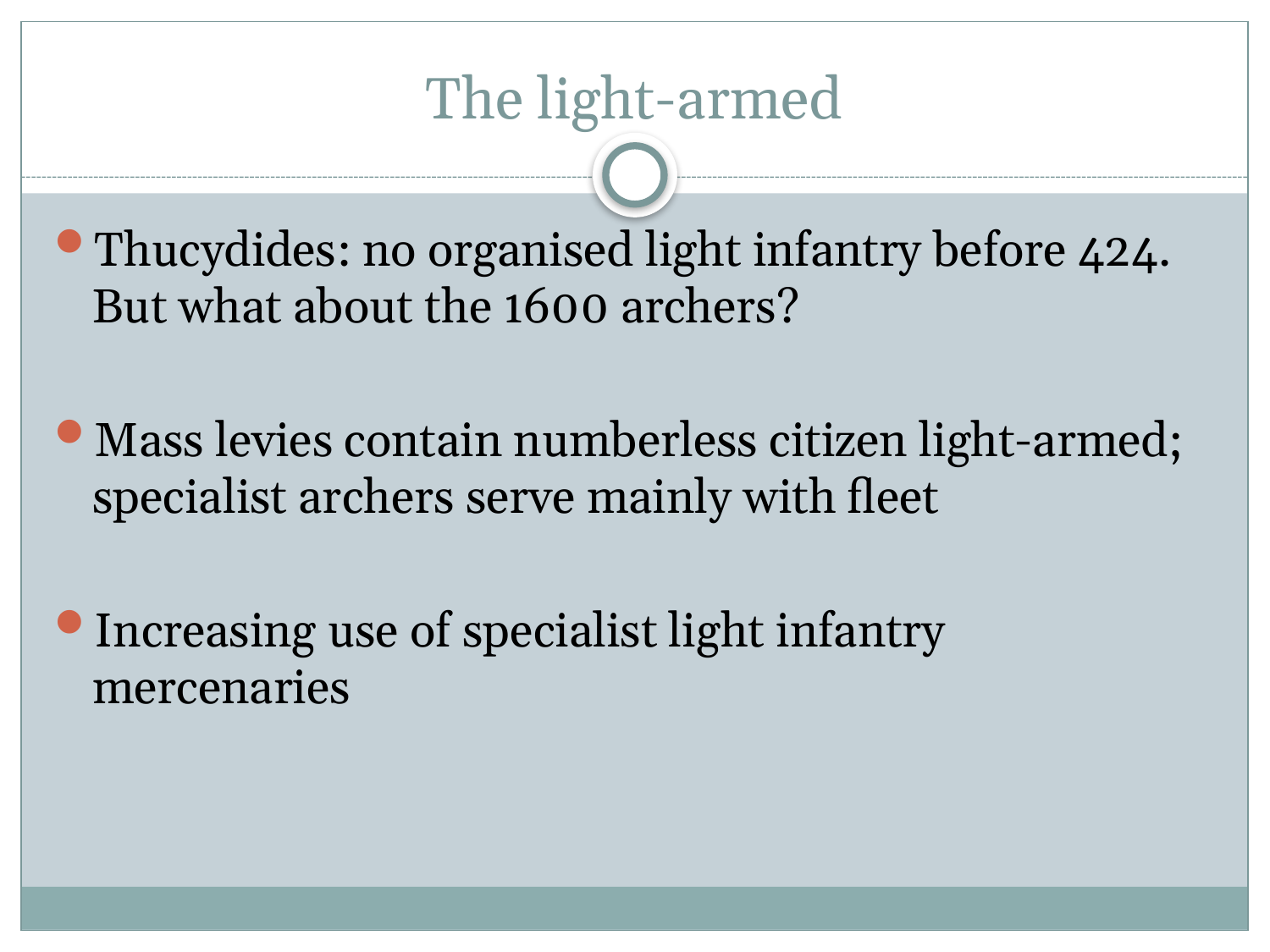

# The light-armed
Thucydides: no organised light infantry before 424. But what about the 1600 archers?

Mass levies contain numberless citizen light-armed; specialist archers serve mainly with fleet

Increasing use of specialist light infantry mercenaries